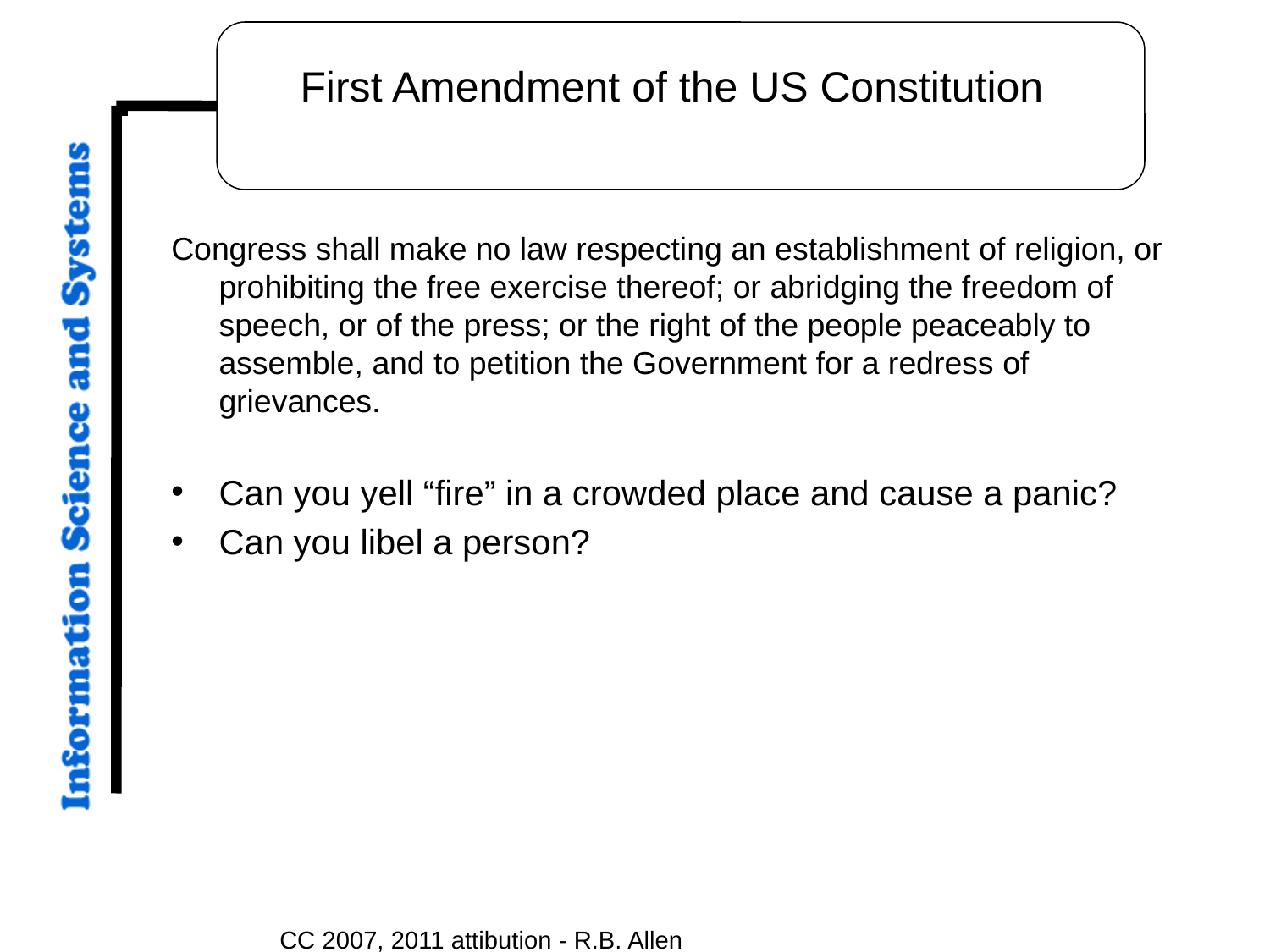

# First Amendment of the US Constitution
Congress shall make no law respecting an establishment of religion, or prohibiting the free exercise thereof; or abridging the freedom of speech, or of the press; or the right of the people peaceably to assemble, and to petition the Government for a redress of grievances.

Can you yell “fire” in a crowded place and cause a panic?
Can you libel a person?
CC 2007, 2011 attibution - R.B. Allen